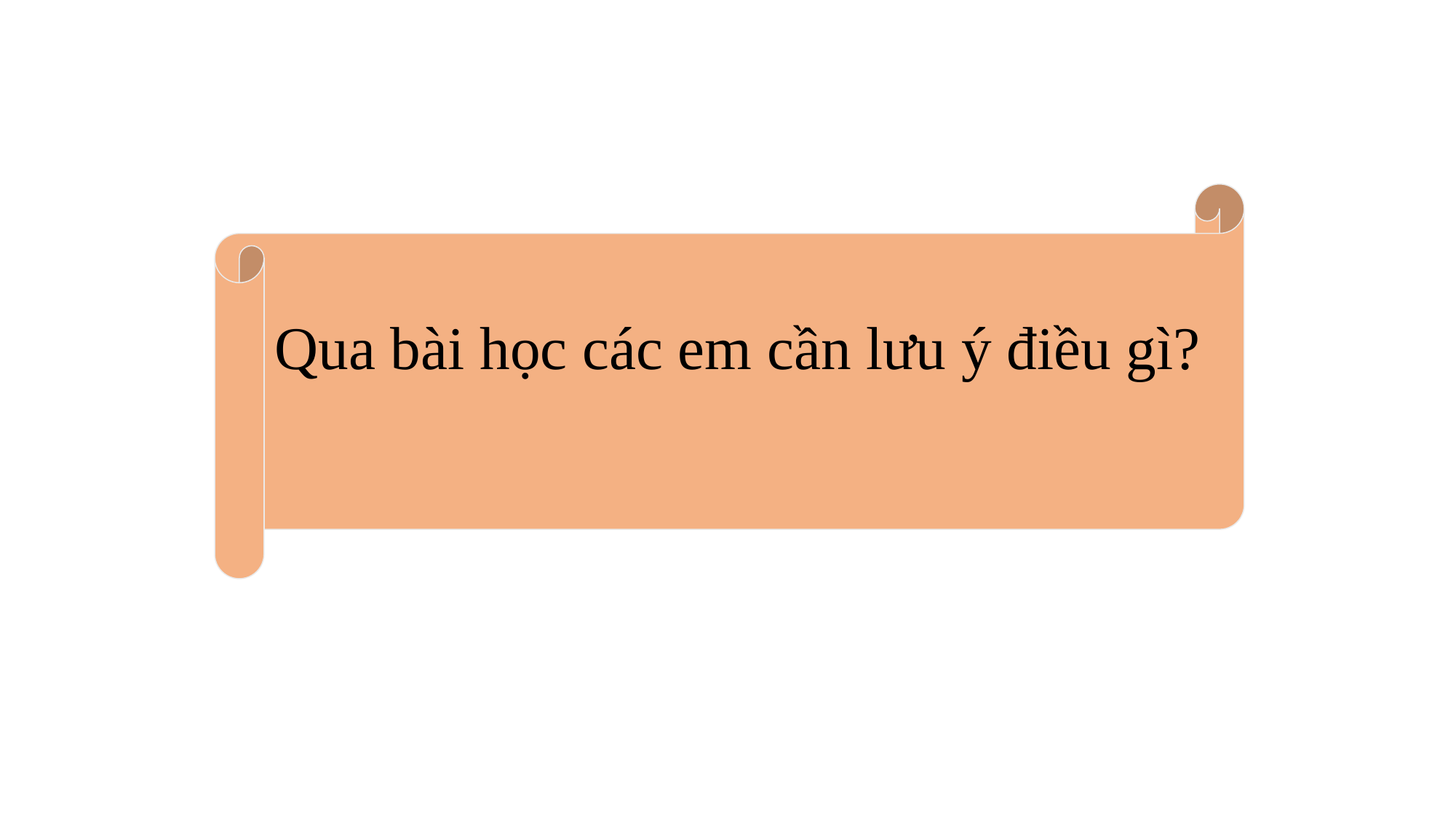

Qua bài học các em cần lưu ý điều gì?